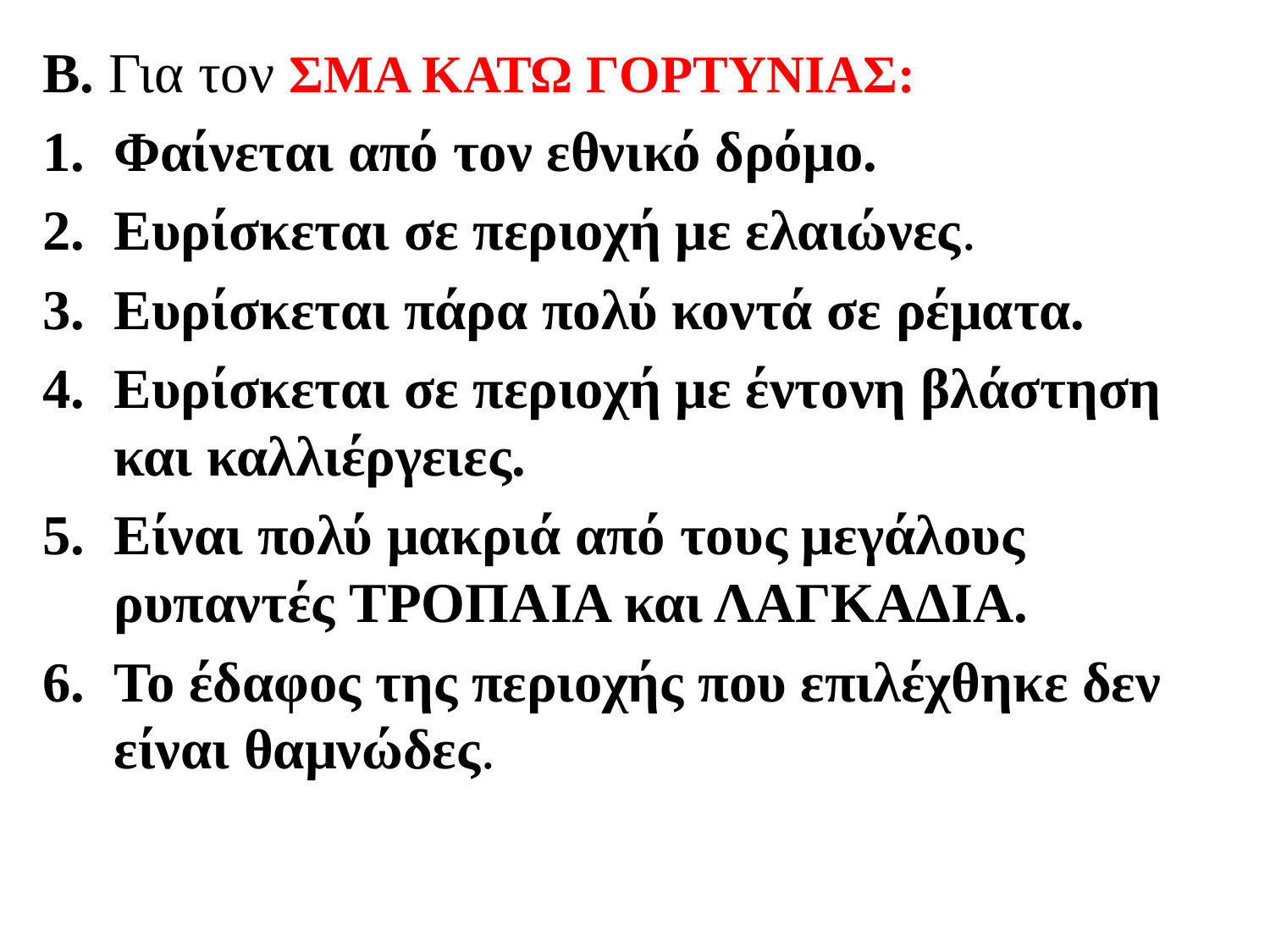

Β. Για τον ΣΜΑ ΚΑΤΩ ΓΟΡΤΥΝΙΑΣ:
Φαίνεται από τον εθνικό δρόμο.
Ευρίσκεται σε περιοχή με ελαιώνες.
Ευρίσκεται πάρα πολύ κοντά σε ρέματα.
Ευρίσκεται σε περιοχή με έντονη βλάστηση και καλλιέργειες.
Είναι πολύ μακριά από τους μεγάλους ρυπαντές ΤΡΟΠΑΙΑ και ΛΑΓΚΑΔΙΑ.
Το έδαφος της περιοχής που επιλέχθηκε δεν είναι θαμνώδες.